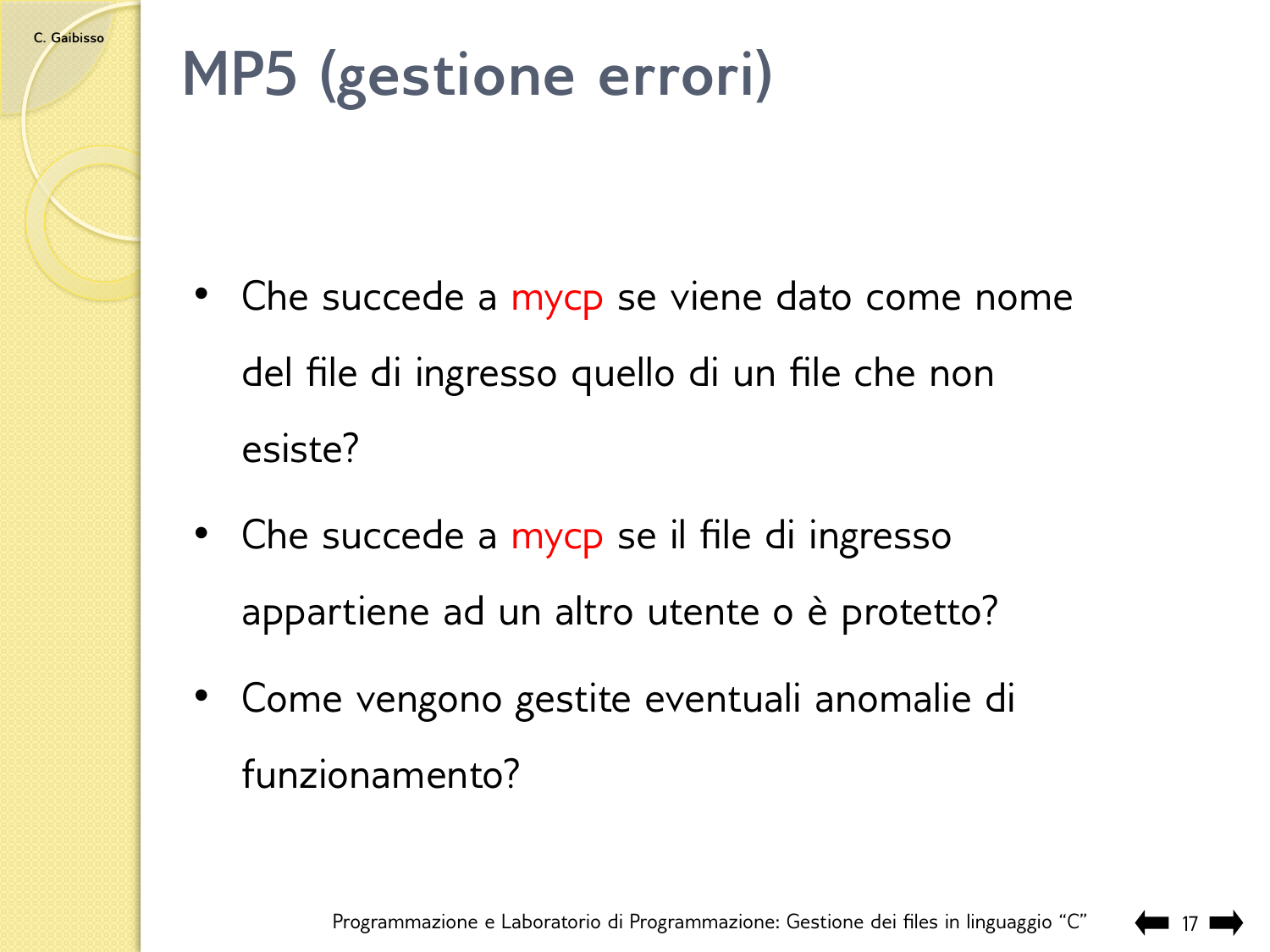

# MP5 (gestione errori)
Che succede a mycp se viene dato come nome del file di ingresso quello di un file che non esiste?
Che succede a mycp se il file di ingresso appartiene ad un altro utente o è protetto?
Come vengono gestite eventuali anomalie di funzionamento?
Programmazione e Laboratorio di Programmazione: Gestione dei files in linguaggio “C”
17